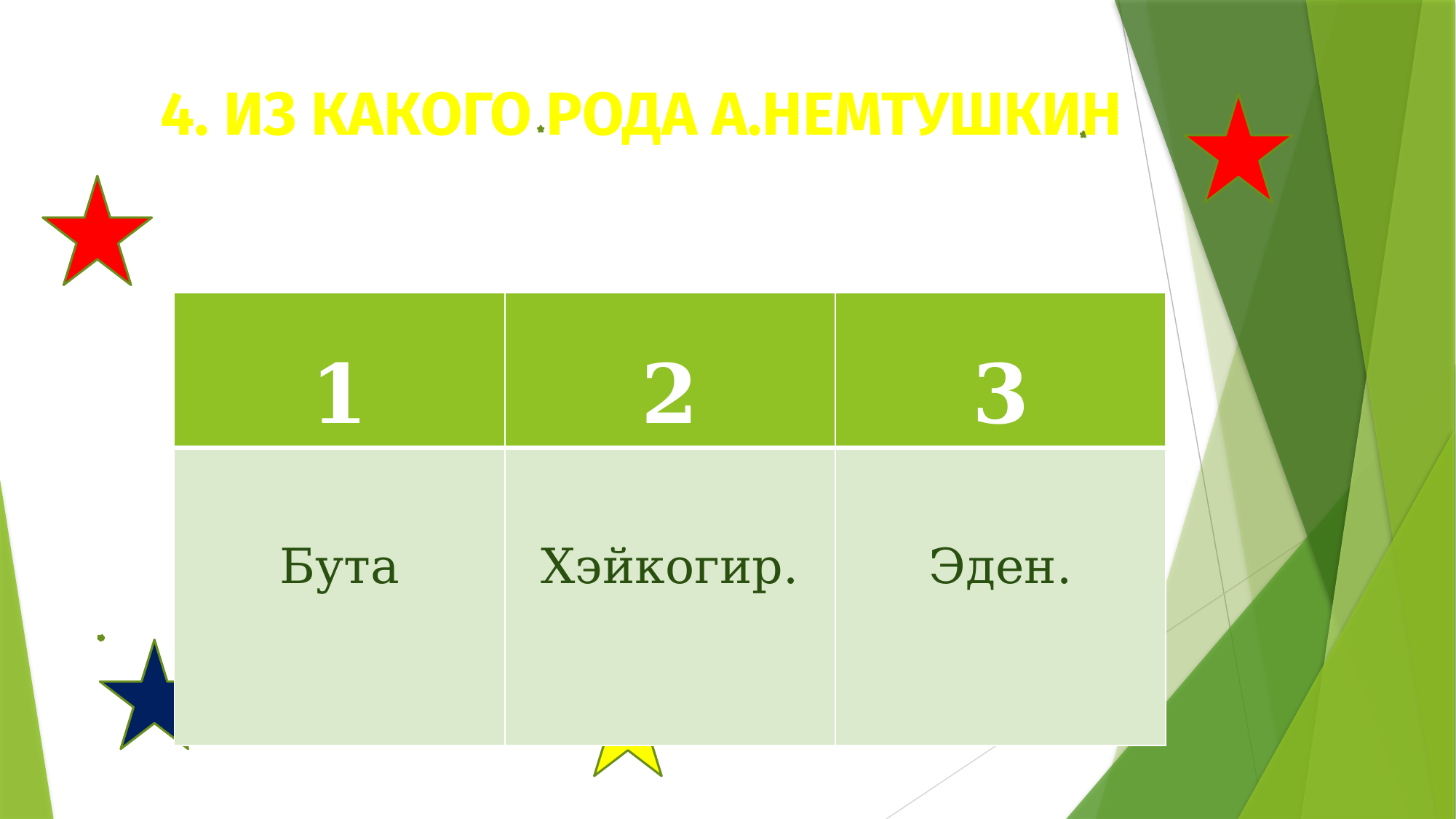

4. Из какого рода А.Немтушкин

| 1 | 2 | 3 |
| --- | --- | --- |
| Бута | Хэйкогир. | Эден. |